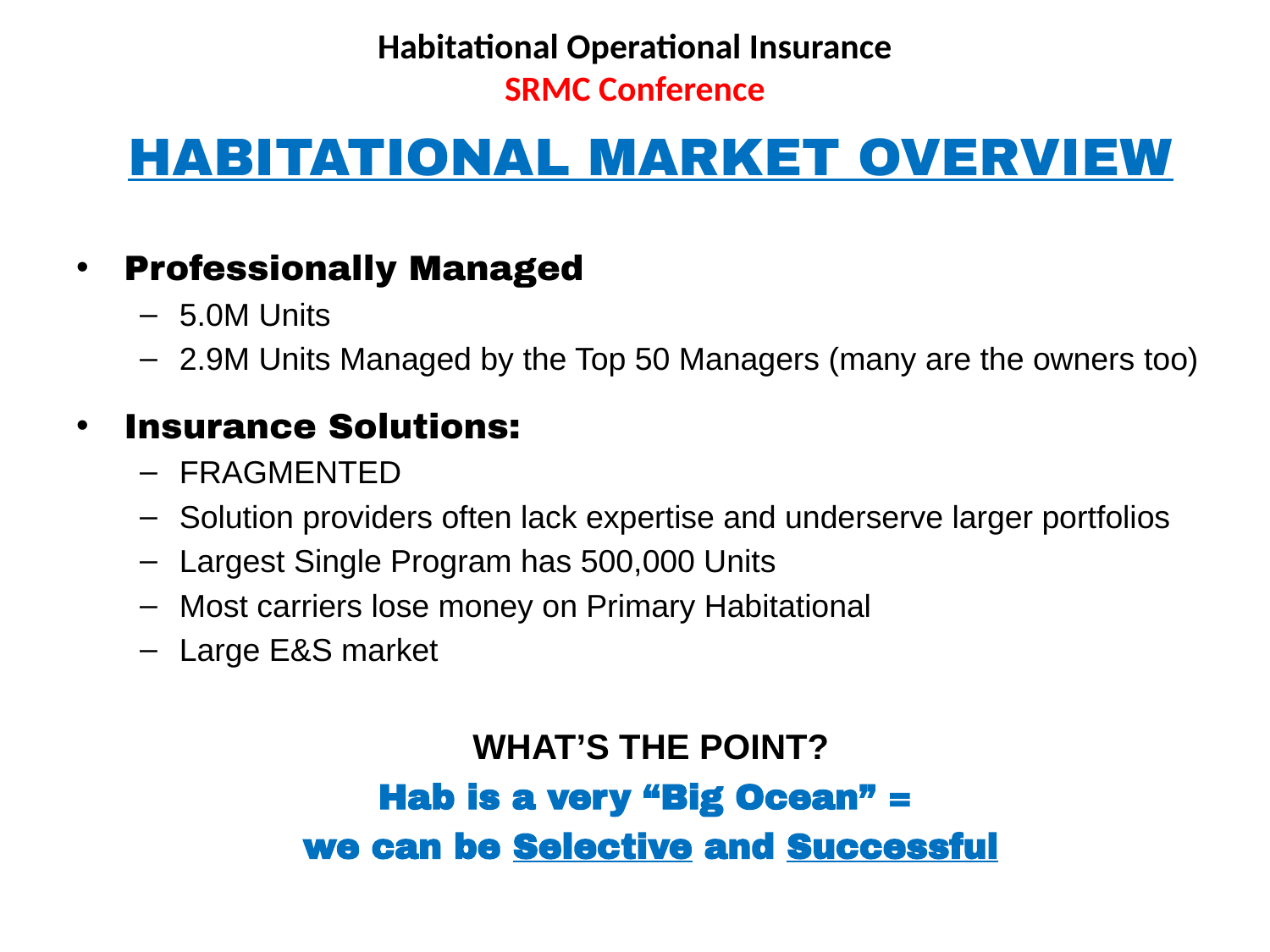

# Habitational Operational Insurance SRMC Conference
HABITATIONAL MARKET OVERVIEW

Professionally Managed
5.0M Units
2.9M Units Managed by the Top 50 Managers (many are the owners too)

Insurance Solutions:
FRAGMENTED
Solution providers often lack expertise and underserve larger portfolios
Largest Single Program has 500,000 Units
Most carriers lose money on Primary Habitational
Large E&S market

WHAT’S THE POINT?
Hab is a very “Big Ocean” =
we can be Selective and Successful